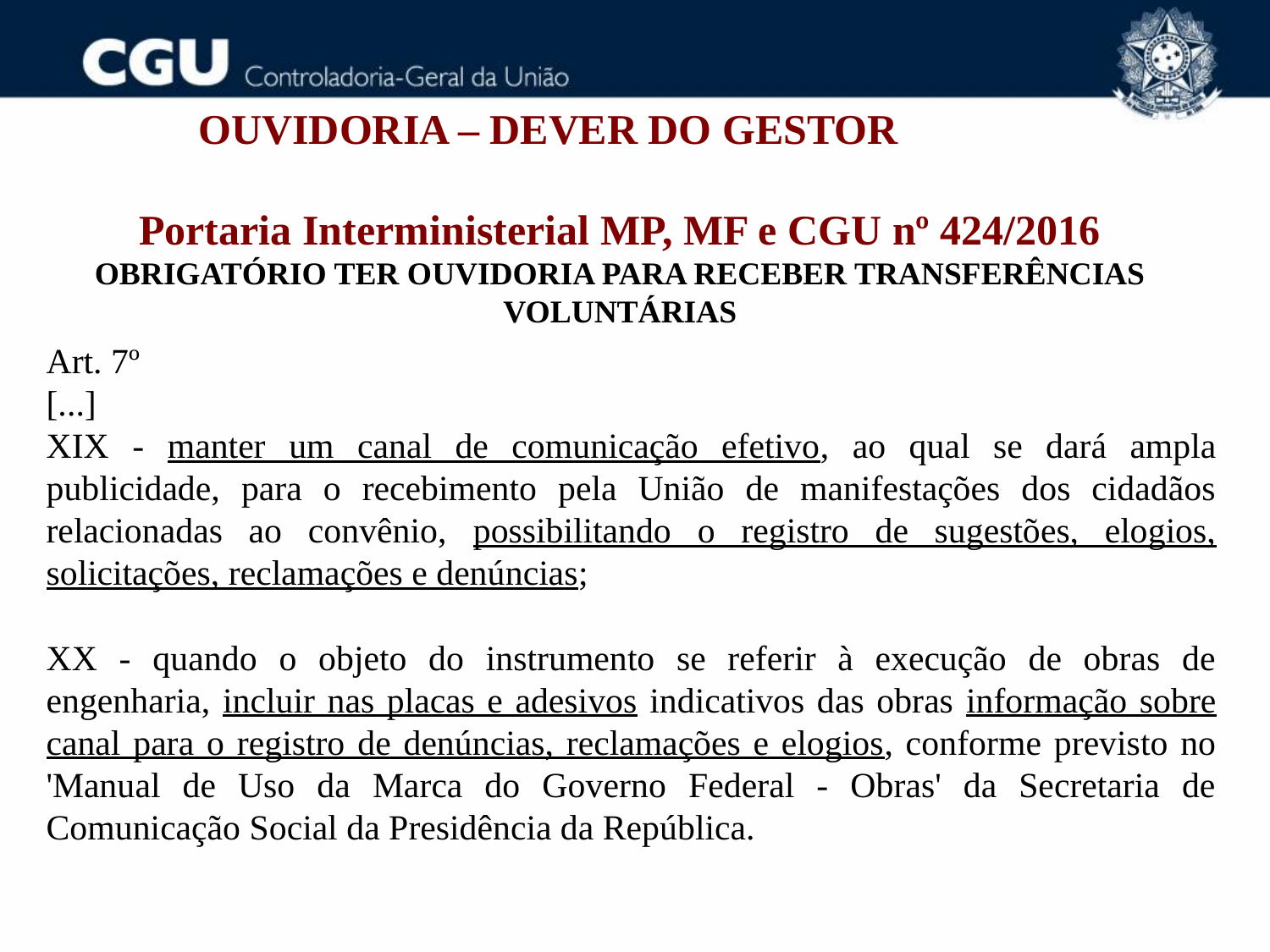

OUVIDORIA – DEVER DO GESTOR
Portaria Interministerial MP, MF e CGU nº 424/2016
OBRIGATÓRIO TER OUVIDORIA PARA RECEBER TRANSFERÊNCIAS VOLUNTÁRIAS
Art. 7º
[...]
XIX - manter um canal de comunicação efetivo, ao qual se dará ampla publicidade, para o recebimento pela União de manifestações dos cidadãos relacionadas ao convênio, possibilitando o registro de sugestões, elogios, solicitações, reclamações e denúncias;

XX - quando o objeto do instrumento se referir à execução de obras de engenharia, incluir nas placas e adesivos indicativos das obras informação sobre canal para o registro de denúncias, reclamações e elogios, conforme previsto no 'Manual de Uso da Marca do Governo Federal - Obras' da Secretaria de Comunicação Social da Presidência da República.